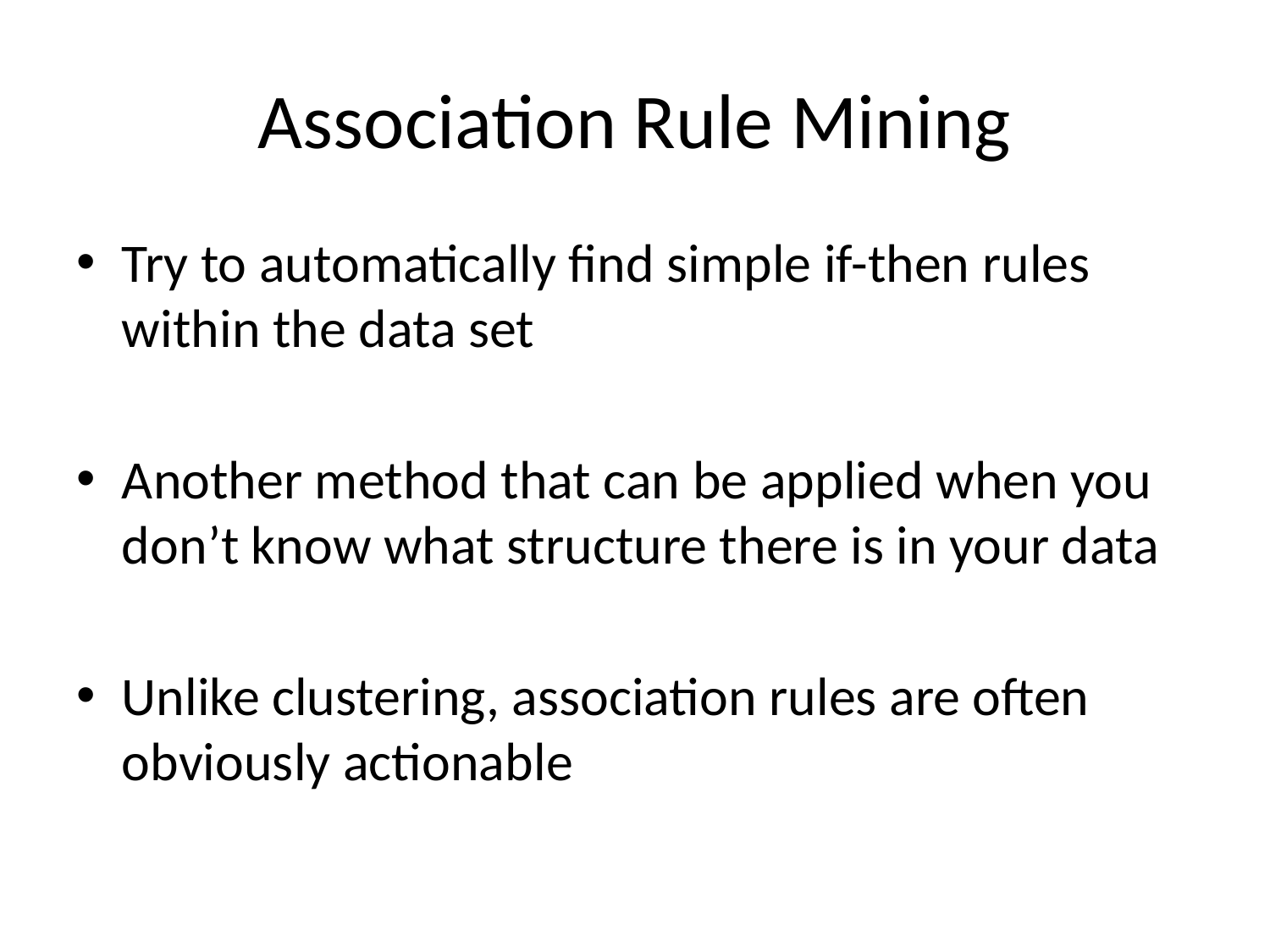

# Association Rule Mining
Try to automatically find simple if-then rules within the data set

Another method that can be applied when you don’t know what structure there is in your data

Unlike clustering, association rules are often obviously actionable